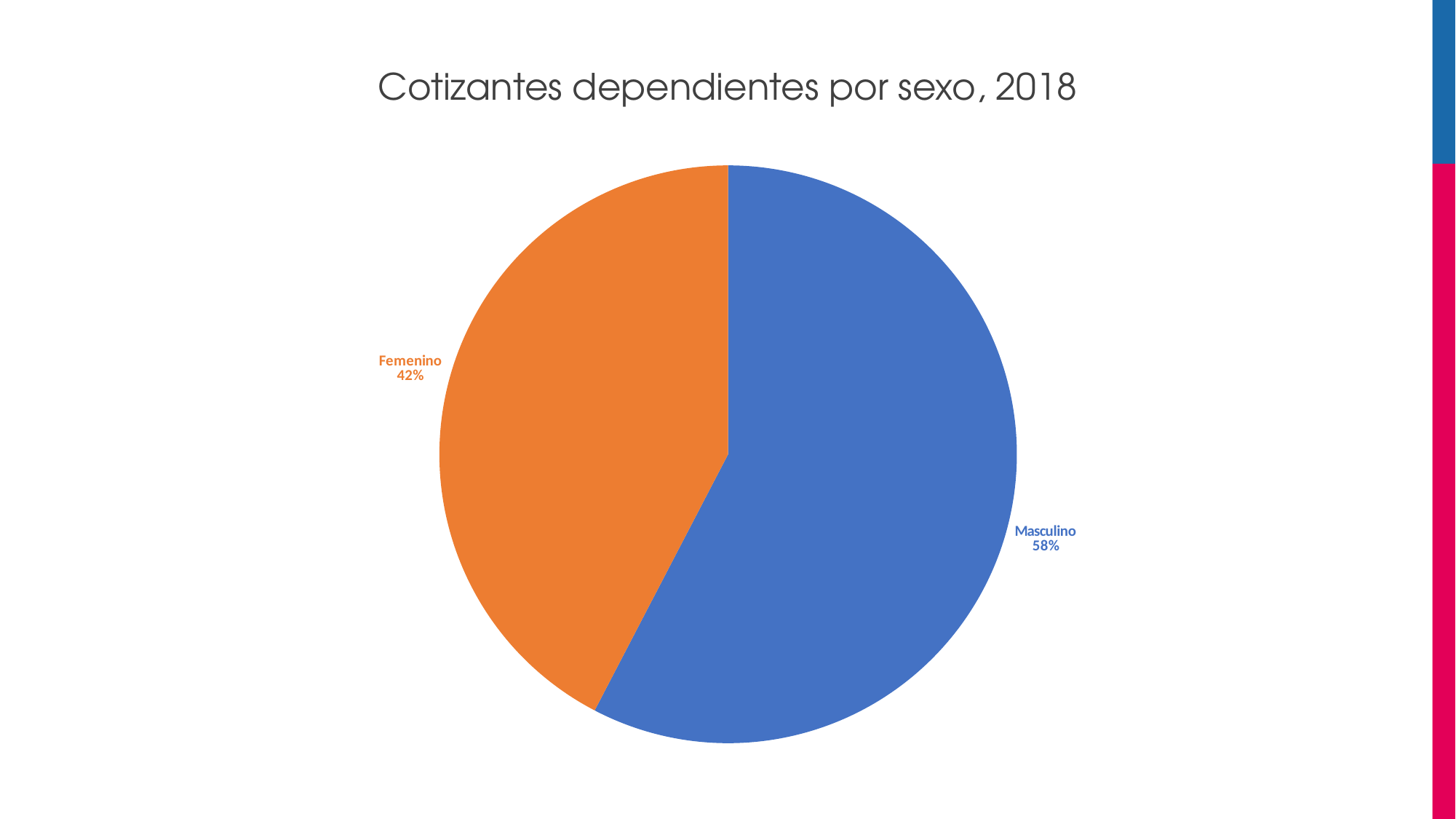

# Cotizantes dependientes por sexo, 2018

### Chart

| Category | 2018 |
|---|---|
| Masculino | 3129490.0 |
| Femenino | 2299044.0 |